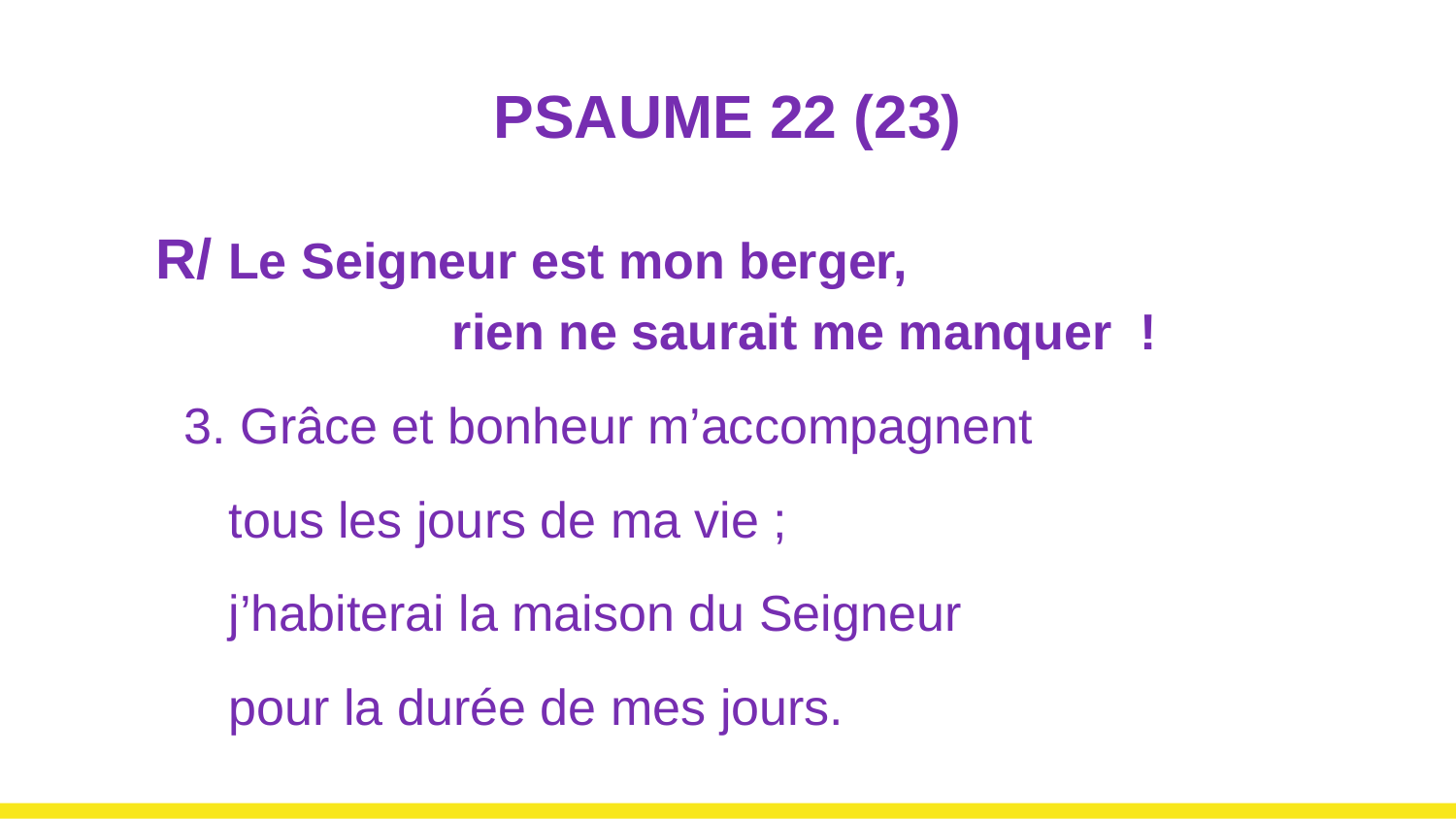

# PSAUME 22 (23)
R/ Le Seigneur est mon berger,                                                   rien ne saurait me manquer  !
  3. Grâce et bonheur m’accompagnent
tous les jours de ma vie ;
j’habiterai la maison du Seigneur
pour la durée de mes jours.